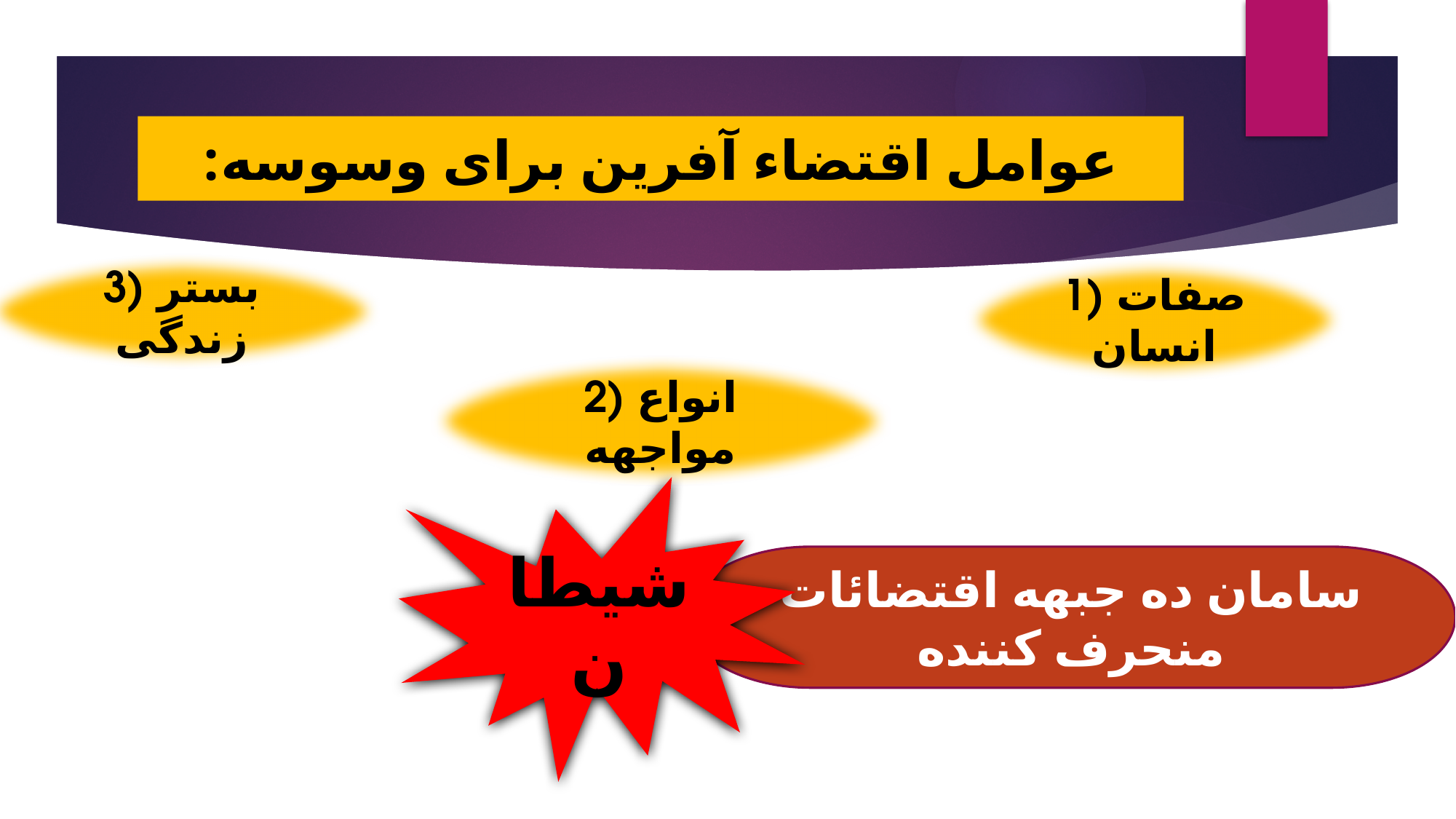

# عوامل اقتضاء آفرین برای وسوسه:
3) بستر زندگی
1) صفات انسان

2) انواع مواجهه
شیطان
سامان ده جبهه اقتضائات منحرف کننده